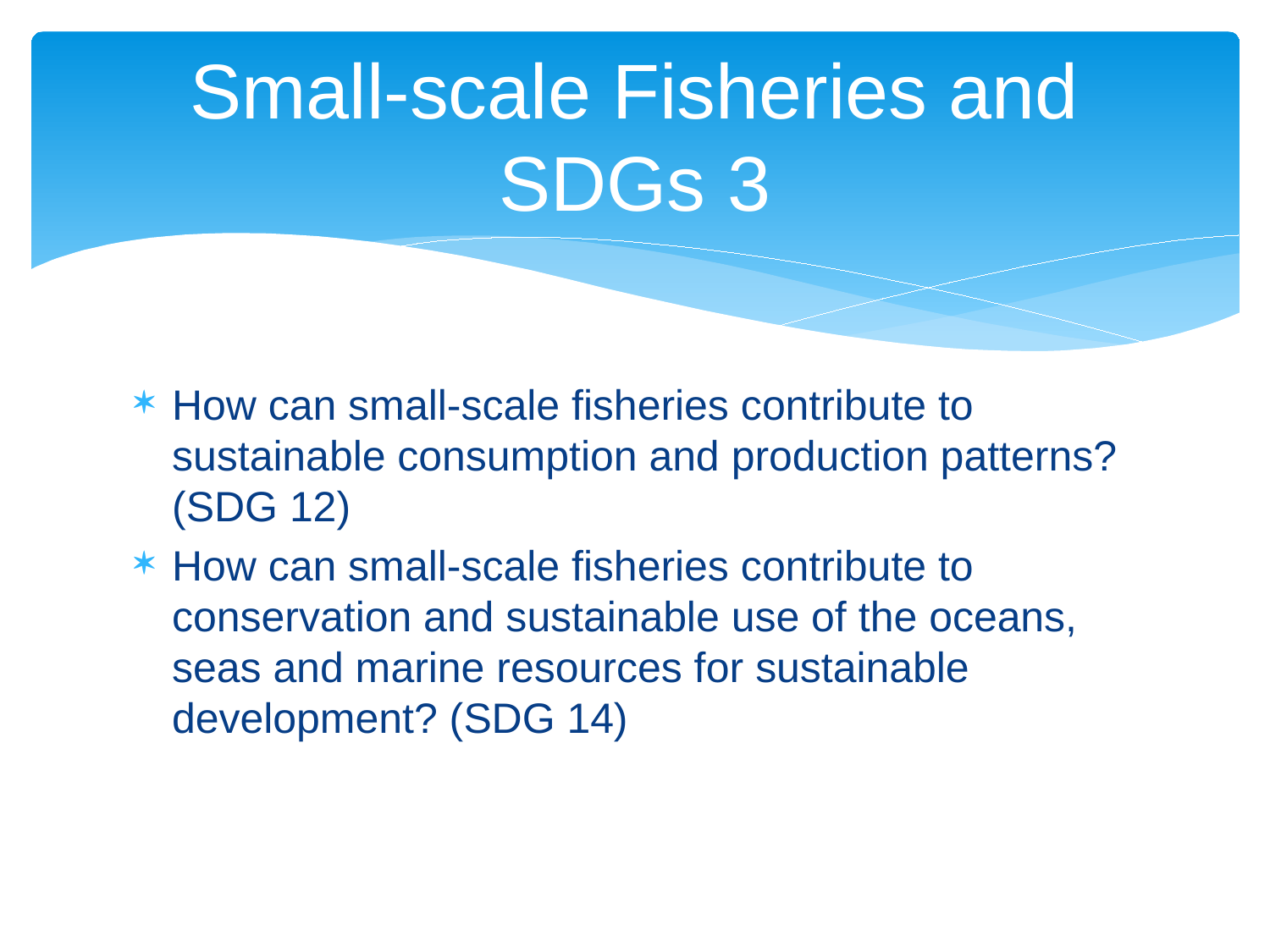

# Small-scale Fisheries and SDGs 3
How can small-scale fisheries contribute to sustainable consumption and production patterns? (SDG 12)
How can small-scale fisheries contribute to conservation and sustainable use of the oceans, seas and marine resources for sustainable development? (SDG 14)